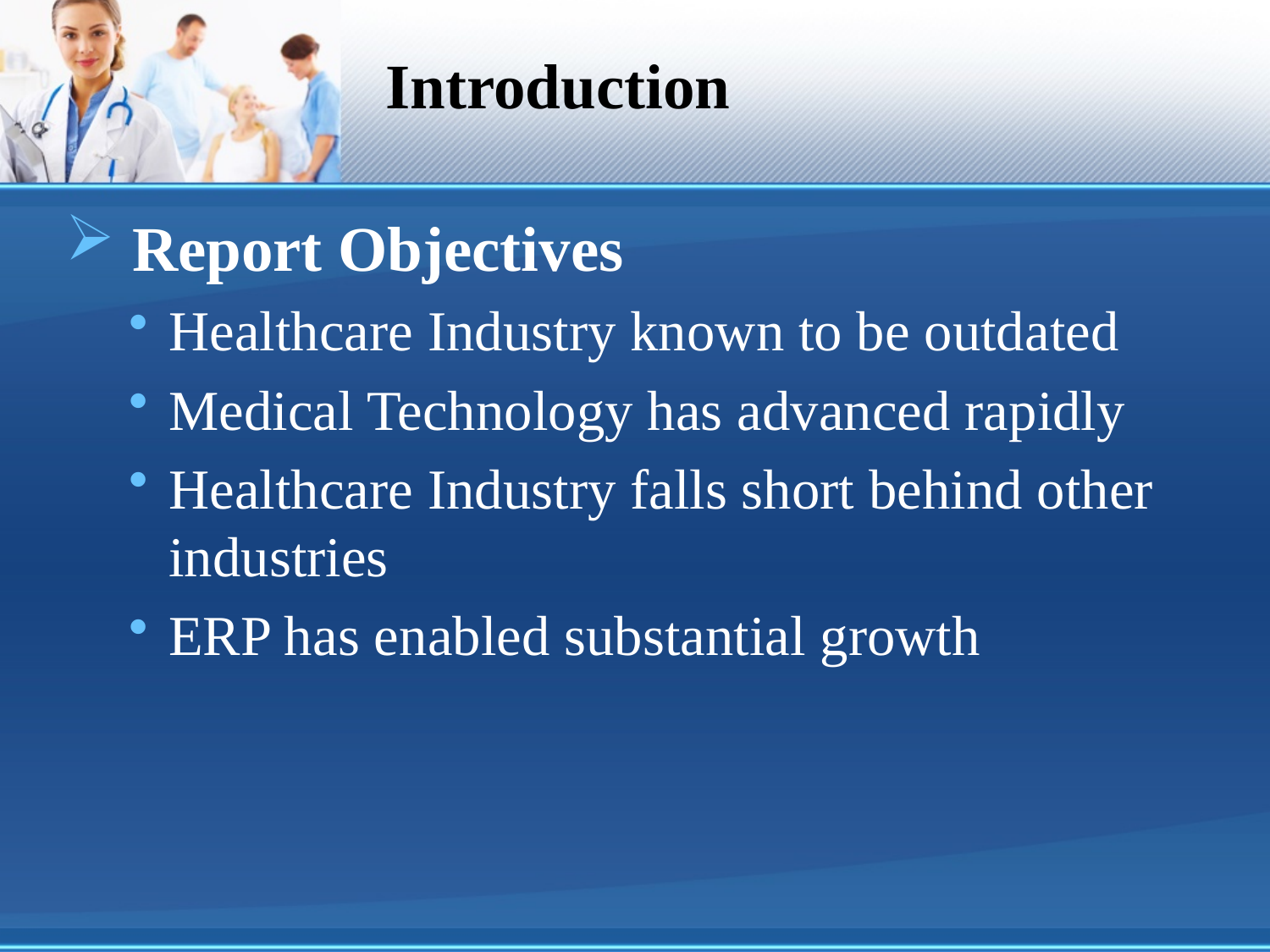

# Introduction
 Report Objectives
Healthcare Industry known to be outdated
Medical Technology has advanced rapidly
Healthcare Industry falls short behind other industries
ERP has enabled substantial growth